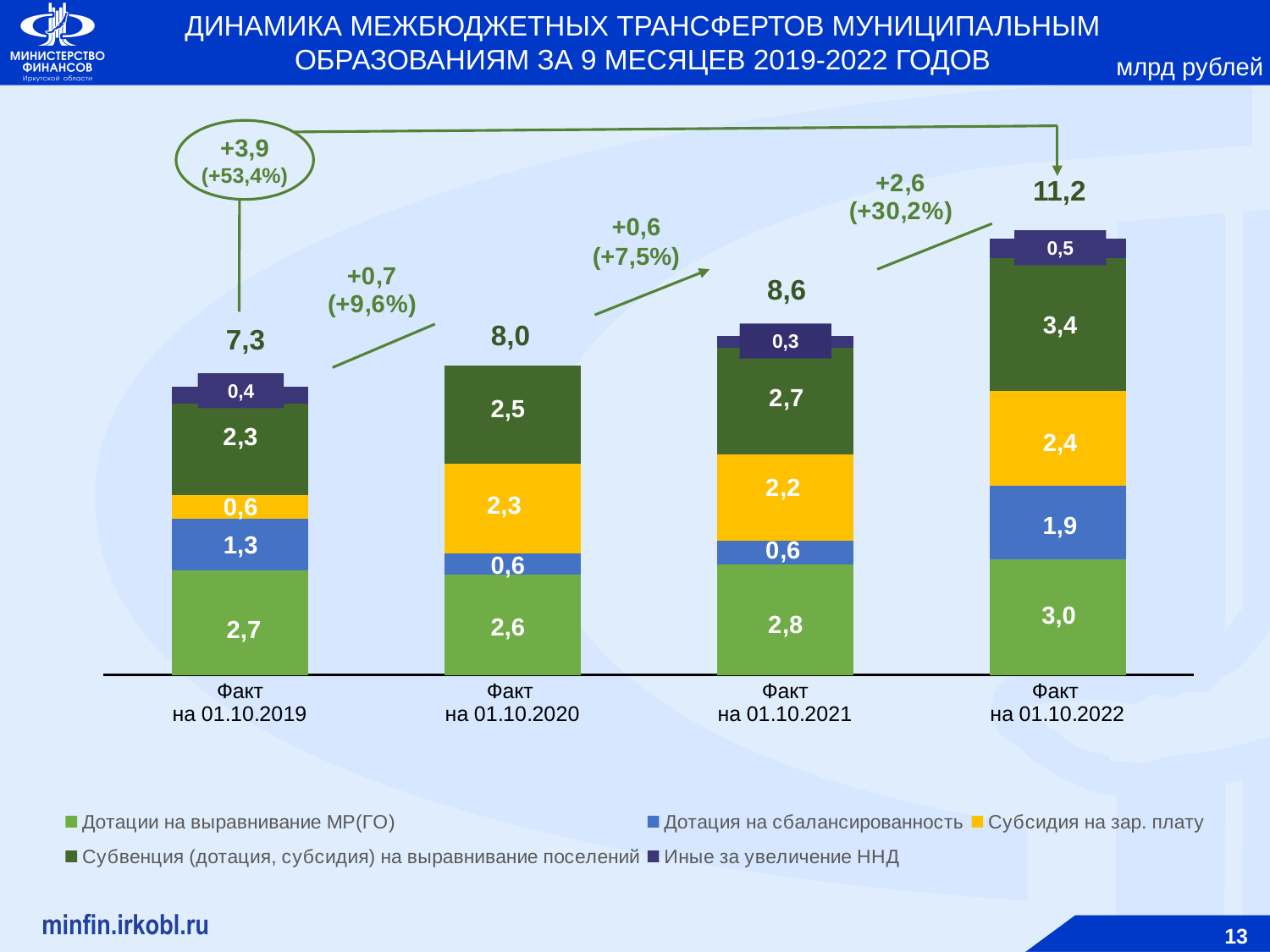

ДИНАМИКА МЕЖБЮДЖЕТНЫХ ТРАНСФЕРТОВ МУНИЦИПАЛЬНЫМ ОБРАЗОВАНИЯМ ЗА 9 МЕСЯЦЕВ 2019-2022 ГОДОВ
млрд рублей
+3,9
(+53,4%)

### Chart

| Category | Дотации на выравнивание МР(ГО) | Дотация на сбалансированность | Субсидия на зар. плату | Субвенция (дотация, субсидия) на выравнивание поселений | Иные за увеличение ННД |
|---|---|---|---|---|---|
| Факт
на 01.10.2019 | 2679.1 | 1329.9 | 614.6 | 2339.8 | 432.8 |
| Факт
на 01.10.2020 | 2565.1 | 557.4 | 2304.0 | 2508.4 | None |
| Факт
на 01.10.2021 | 2832.6 | 612.0 | 2220.0 | 2724.7999999999997 | 300.0 |
| Факт
на 01.10.2022 | 2967.6 | 1894.1 | 2415.5 | 3421.6 | 500.0 |
11,2
+0,6
(+7,5%)
8,6
3,4
2,4
1,9
3,0
8,0
7,3
2,5
2,3
0,6
2,6
0,6
1,3
2,7
13